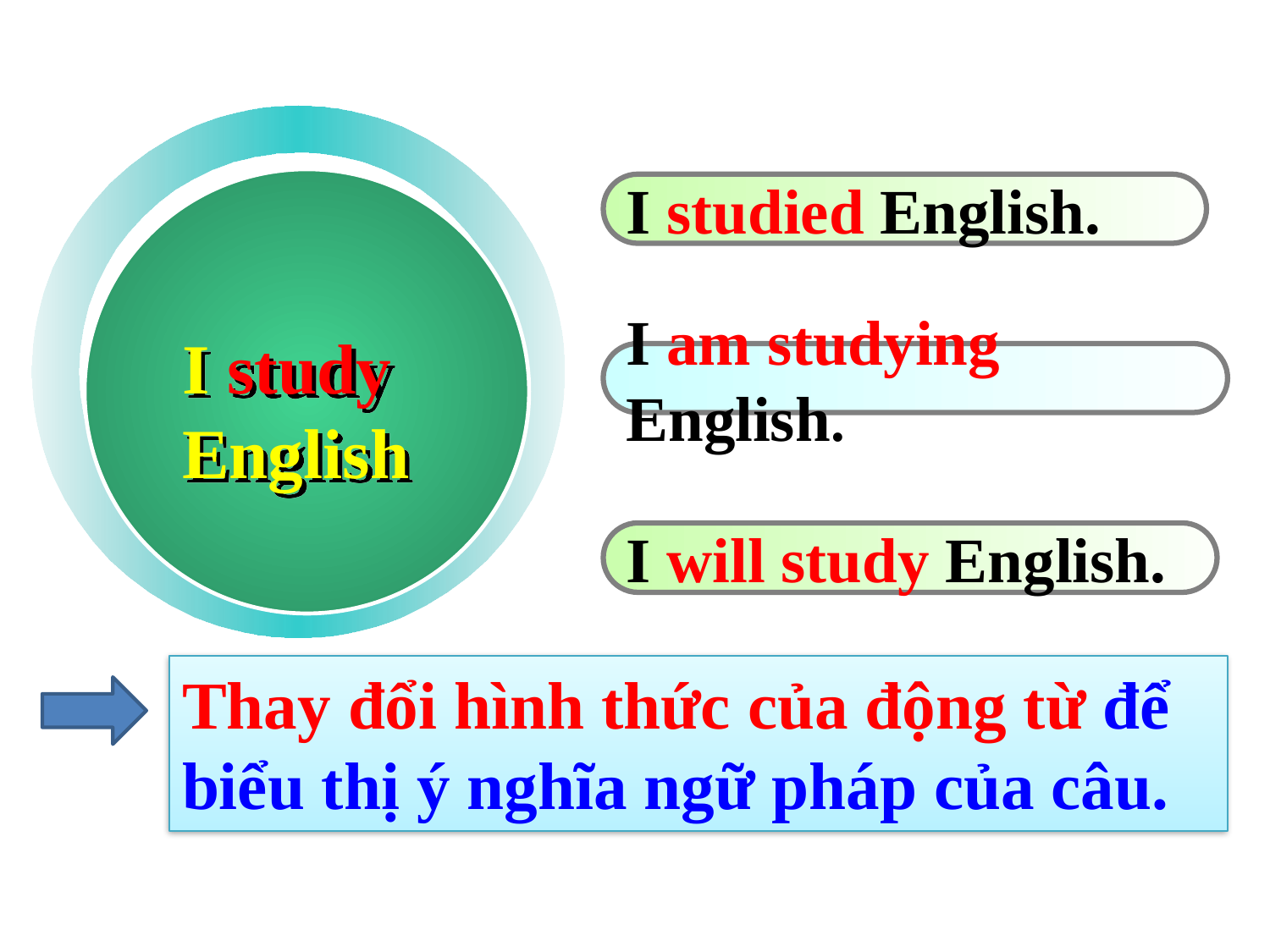

I studied English.
I study English
I am studying English.
I will study English.
Thay đổi hình thức của động từ để biểu thị ý nghĩa ngữ pháp của câu.